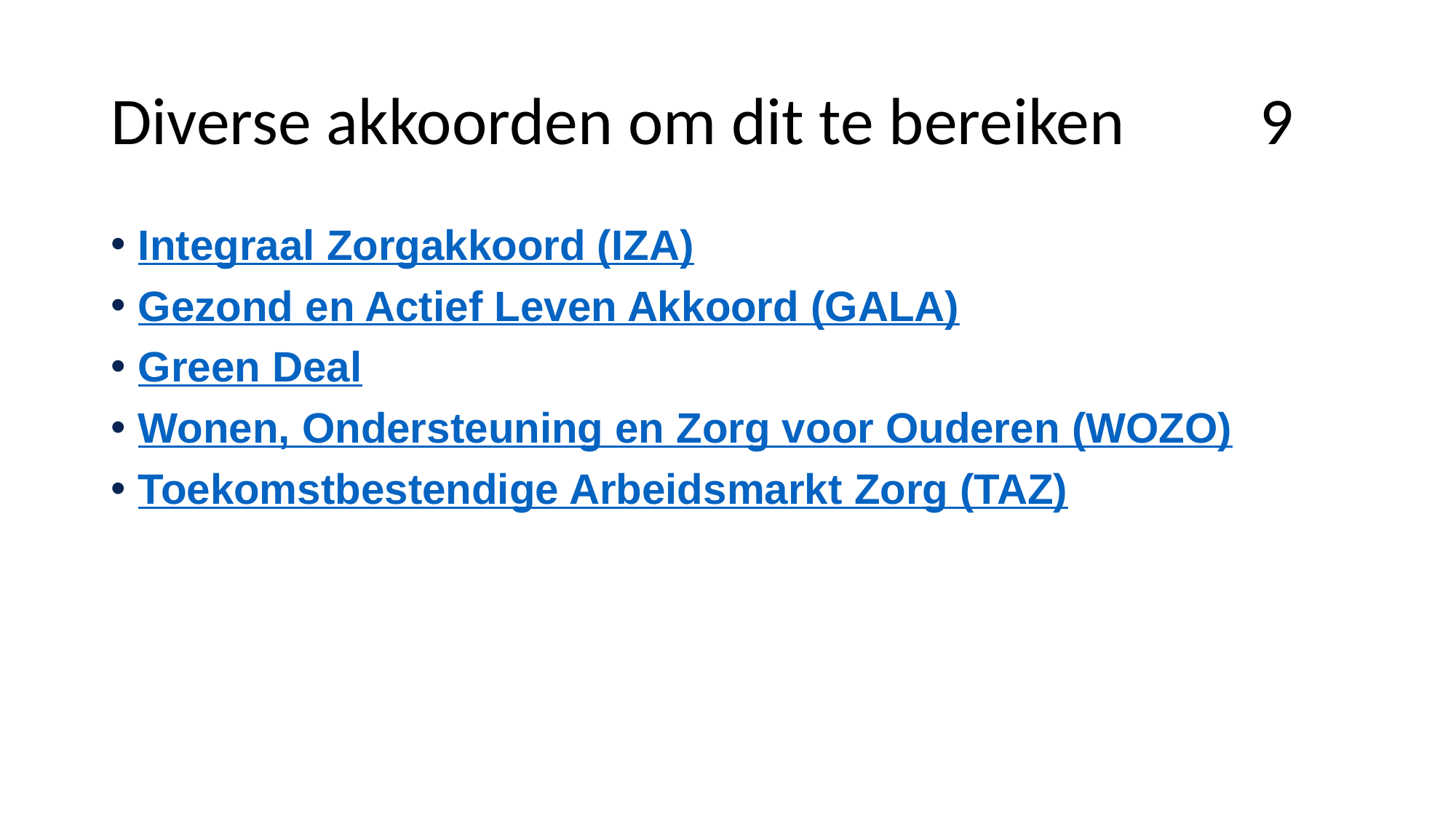

# Diverse akkoorden om dit te bereiken         9
Integraal Zorgakkoord (IZA)
Gezond en Actief Leven Akkoord (GALA)
Green Deal
Wonen, Ondersteuning en Zorg voor Ouderen (WOZO)
Toekomstbestendige Arbeidsmarkt Zorg (TAZ)